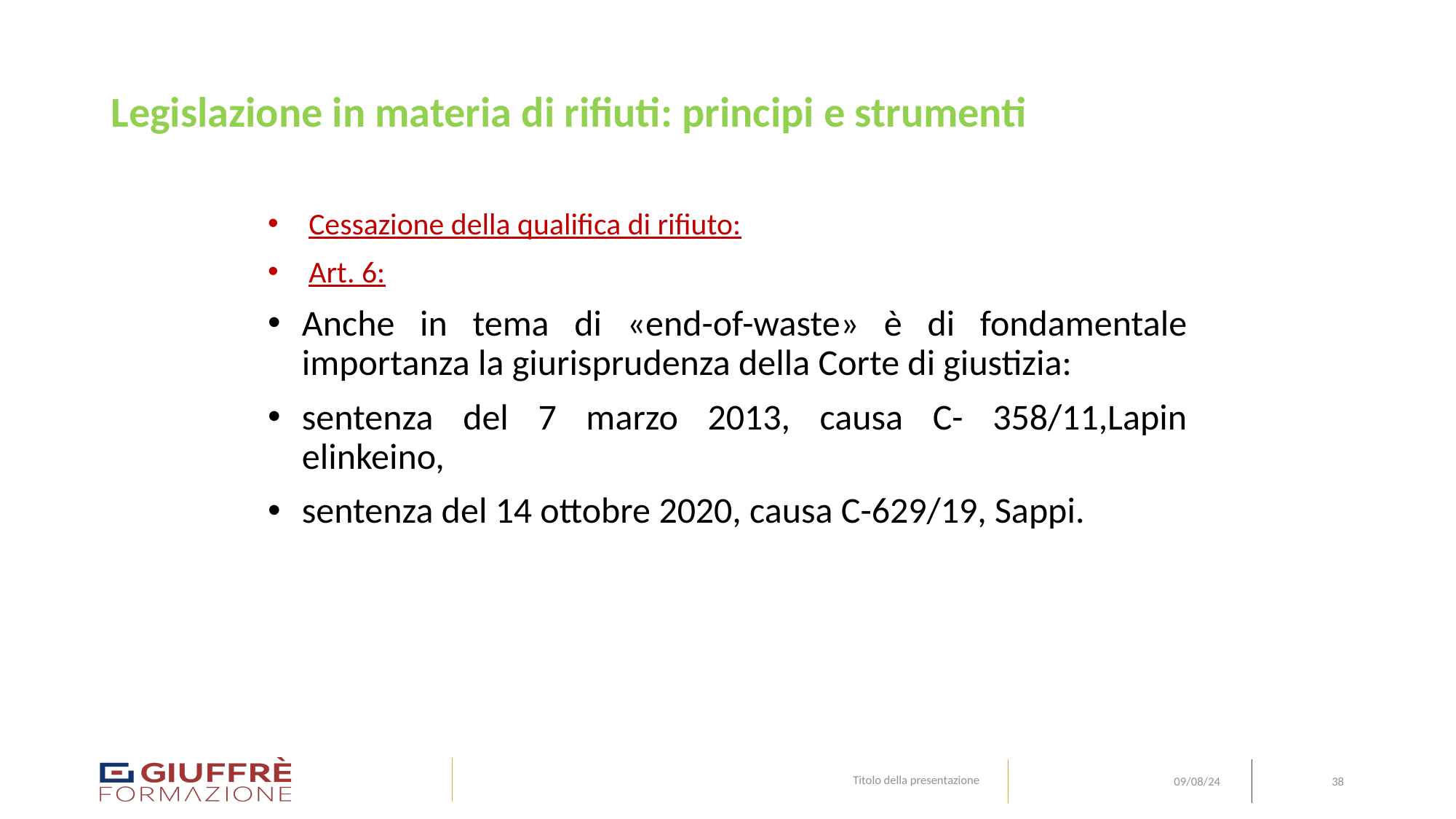

# Legislazione in materia di rifiuti: principi e strumenti
Cessazione della qualifica di rifiuto:
Art. 6:
Anche in tema di «end-of-waste» è di fondamentale importanza la giurisprudenza della Corte di giustizia:
sentenza del 7 marzo 2013, causa C- 358/11,Lapin elinkeino,
sentenza del 14 ottobre 2020, causa C-629/19, Sappi.

Titolo della presentazione
38
09/08/24